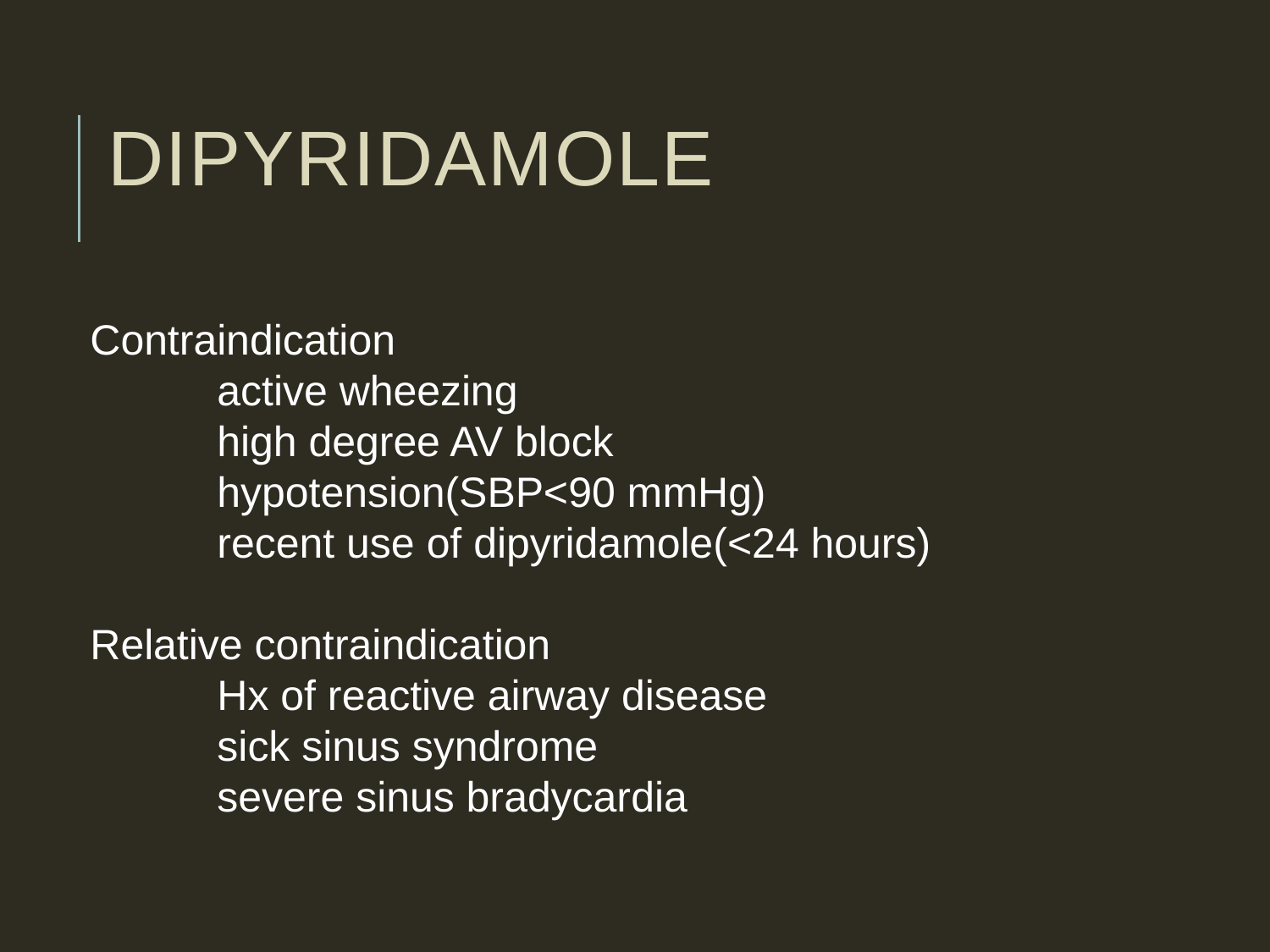

# Dipyridamole
Contraindication
	active wheezing
	high degree AV block
	hypotension(SBP<90 mmHg)
	recent use of dipyridamole(<24 hours)

Relative contraindication
	Hx of reactive airway disease
	sick sinus syndrome
	severe sinus bradycardia